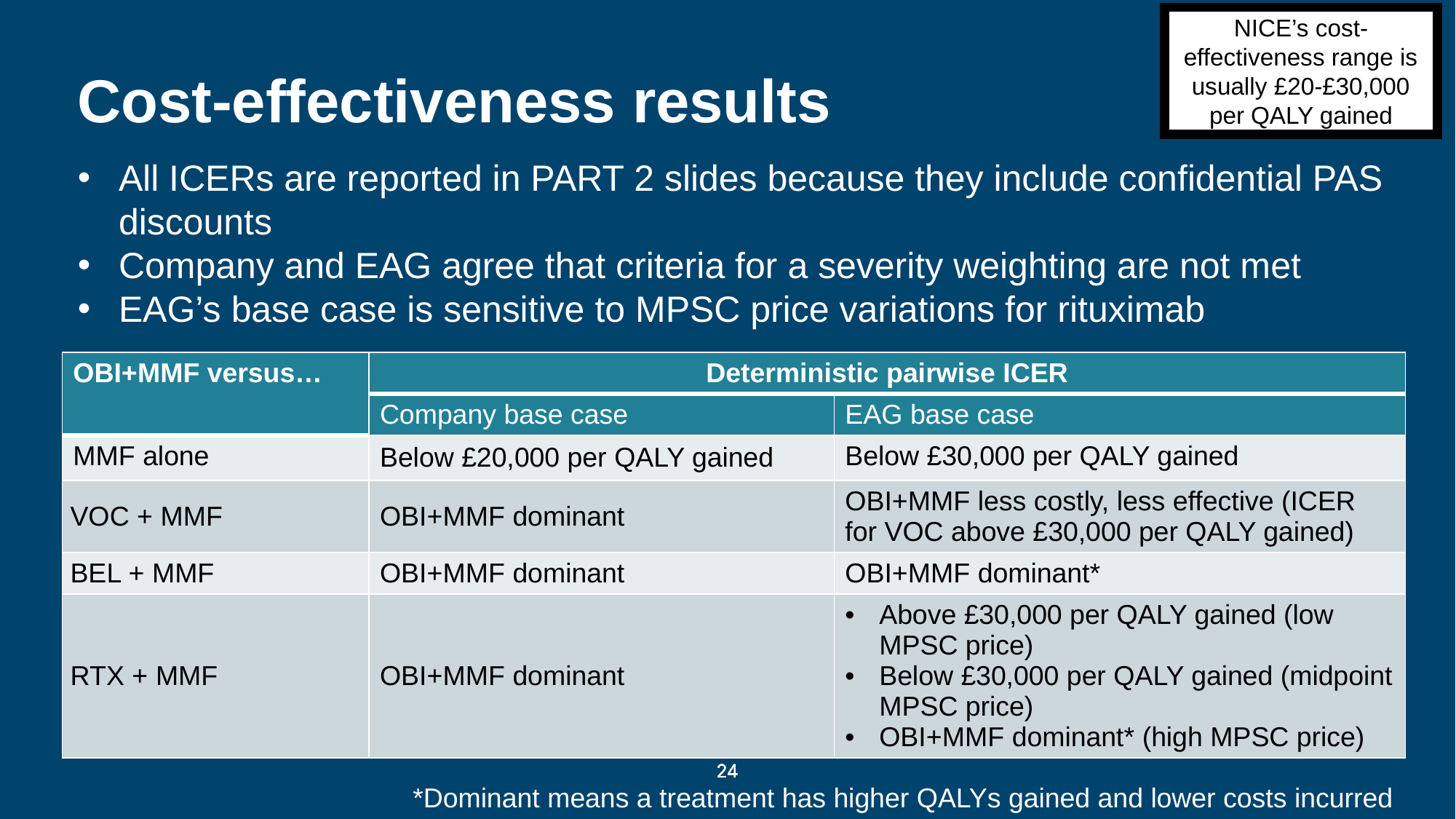

NICE’s cost-effectiveness range is usually £20-£30,000 per QALY gained
# Cost-effectiveness results
All ICERs are reported in PART 2 slides because they include confidential PAS discounts
Company and EAG agree that criteria for a severity weighting are not met
EAG’s base case is sensitive to MPSC price variations for rituximab

| OBI+MMF versus… | Deterministic pairwise ICER |  |
| --- | --- | --- |
|  | Company base case | EAG base case |
| MMF alone | Below £20,000 per QALY gained | Below £30,000 per QALY gained |
| VOC + MMF | OBI+MMF dominant | OBI+MMF less costly, less effective (ICER for VOC above £30,000 per QALY gained) |
| BEL + MMF | OBI+MMF dominant | OBI+MMF dominant\* |
| RTX + MMF | OBI+MMF dominant | Above £30,000 per QALY gained (low MPSC price) Below £30,000 per QALY gained (midpoint MPSC price) OBI+MMF dominant\* (high MPSC price) |

*Dominant means a treatment has higher QALYs gained and lower costs incurred